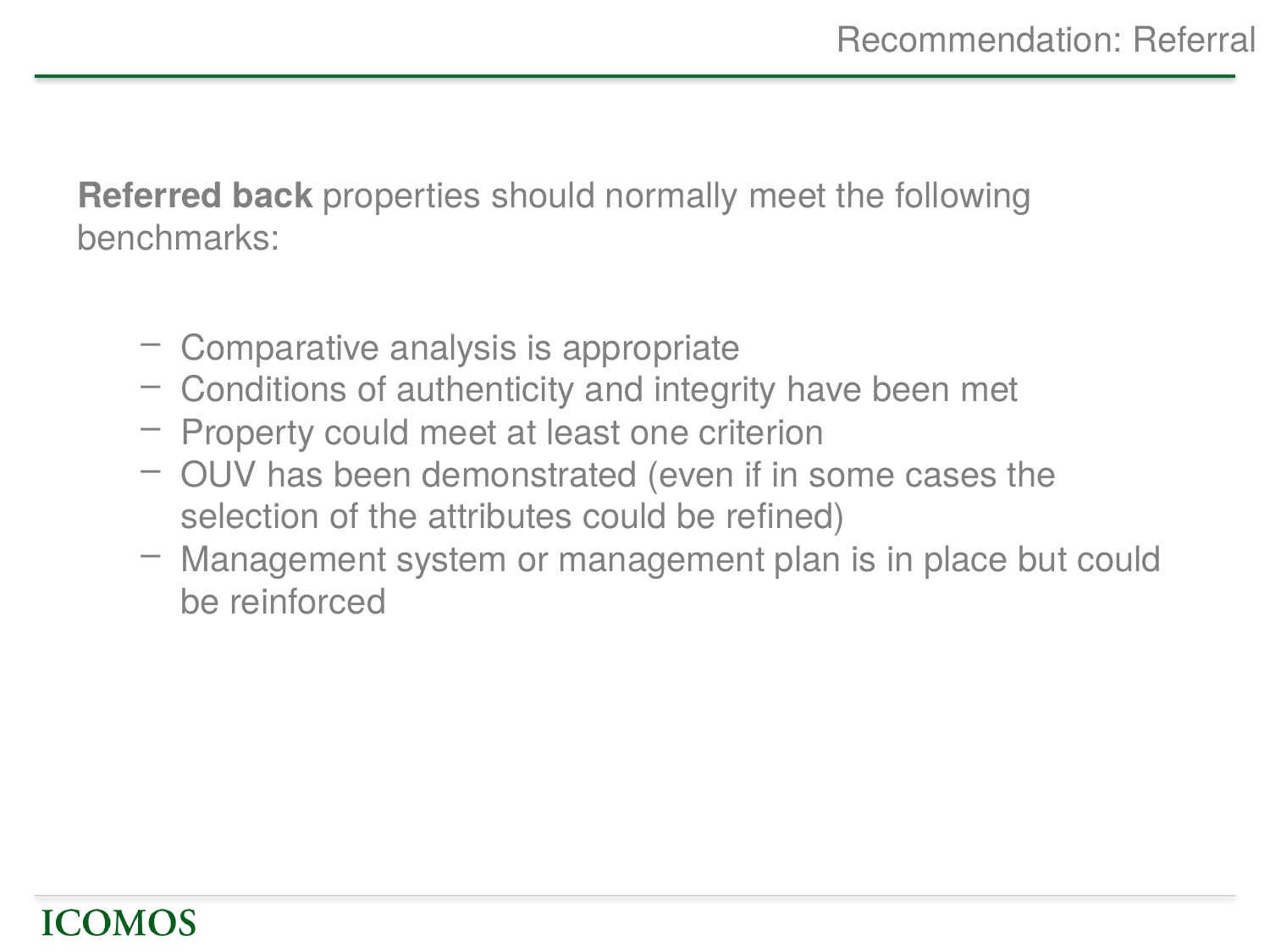

# Recommendation: Referral
Referred back properties should normally meet the following benchmarks:

Comparative analysis is appropriate
Conditions of authenticity and integrity have been met
Property could meet at least one criterion
OUV has been demonstrated (even if in some cases the selection of the attributes could be refined)
Management system or management plan is in place but could be reinforced